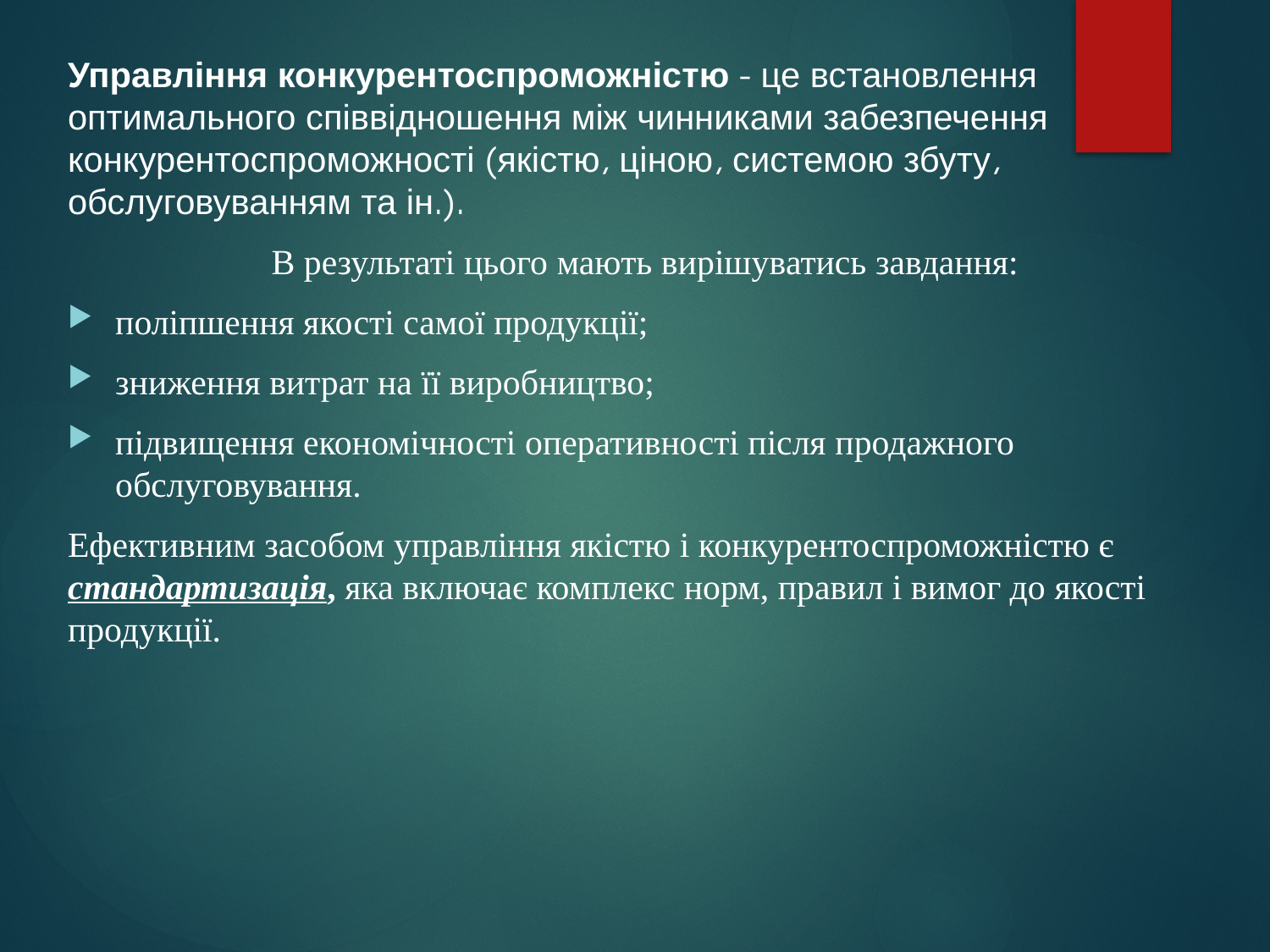

Управління конкурентоспроможністю - це встановлення оптимального співвідношення між чинниками забезпечення конкурентоспроможності (якістю, ціною, системою збуту, обслуговуванням та ін.).
В результаті цього мають вирішуватись завдання:
поліпшення якості самої продукції;
зниження витрат на її виробництво;
підвищення економічності оперативності після продаж­ного обслуговування.
Ефективним засобом управління якістю і конкурентоспроможністю є стандартизація, яка включає комплекс норм, правил і вимог до якості продукції.